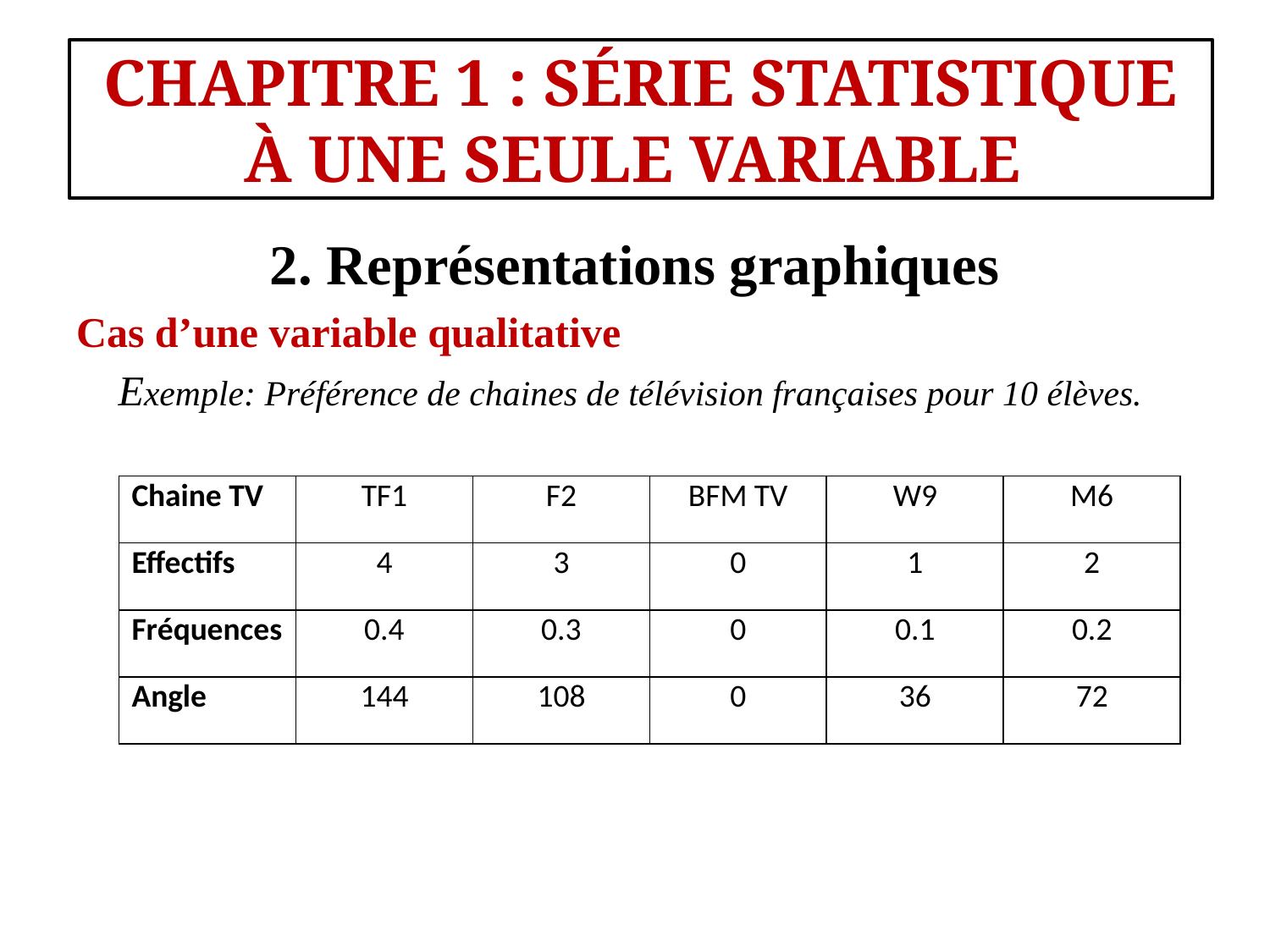

#
CHAPITRE 1 : SÉRIE STATISTIQUE À UNE SEULE VARIABLE
2. Représentations graphiques
Cas d’une variable qualitative
Exemple: Préférence de chaines de télévision françaises pour 10 élèves.

| Chaine TV | TF1 | F2 | BFM TV | W9 | M6 |
| --- | --- | --- | --- | --- | --- |
| Effectifs | 4 | 3 | 0 | 1 | 2 |
| Fréquences | 0.4 | 0.3 | 0 | 0.1 | 0.2 |
| Angle | 144 | 108 | 0 | 36 | 72 |